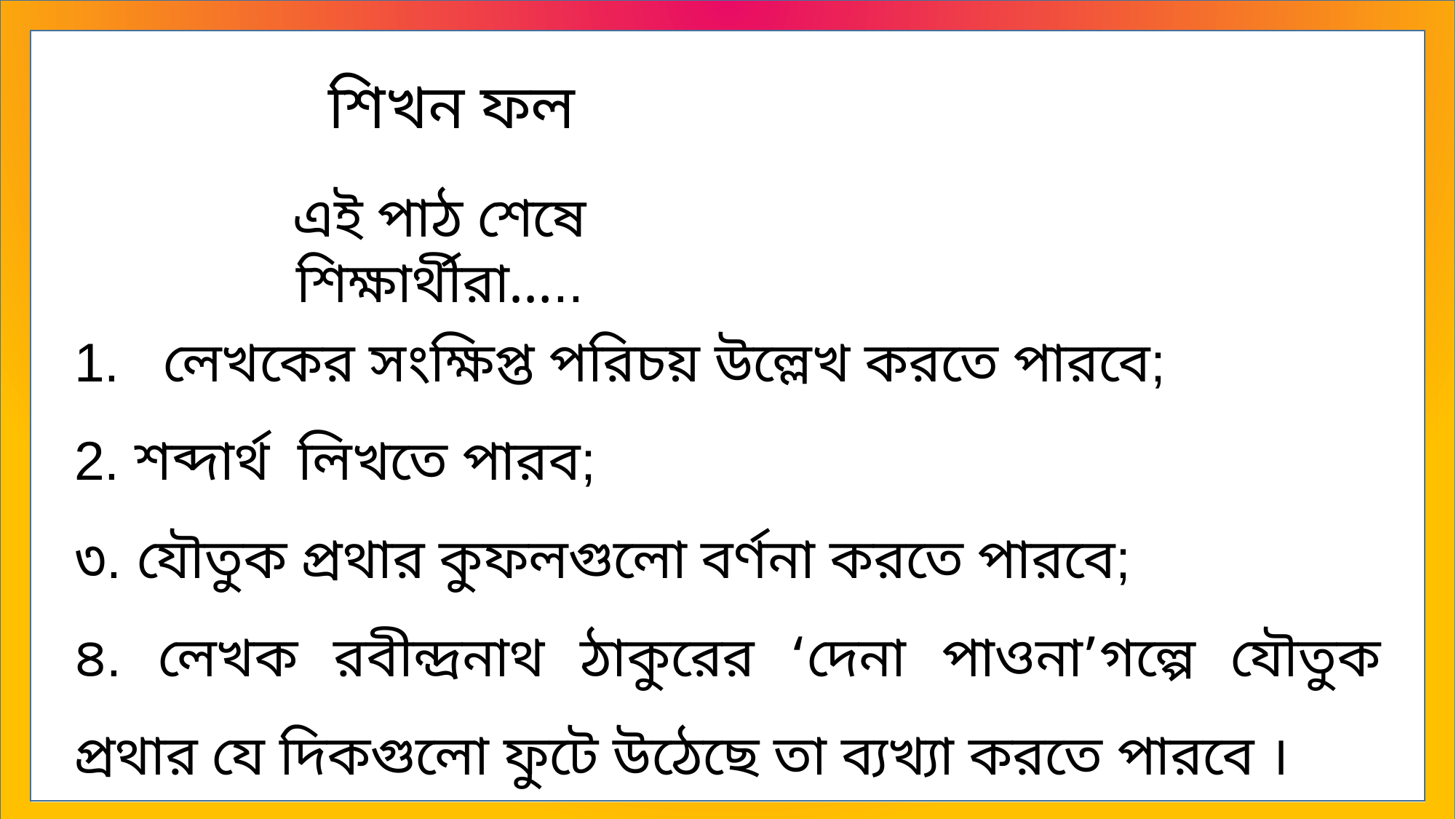

শিখন ফল
এই পাঠ শেষে শিক্ষার্থীরা…..
লেখকের সংক্ষিপ্ত পরিচয় উল্লেখ করতে পারবে;
2. শব্দার্থ  লিখতে পারব;
৩. যৌতুক প্রথার কুফলগুলো বর্ণনা করতে পারবে;
৪. লেখক রবীন্দ্রনাথ ঠাকুরের ‘দেনা পাওনা’গল্পে যৌতুক প্রথার যে দিকগুলো ফুটে উঠেছে তা ব্যখ্যা করতে পারবে ।